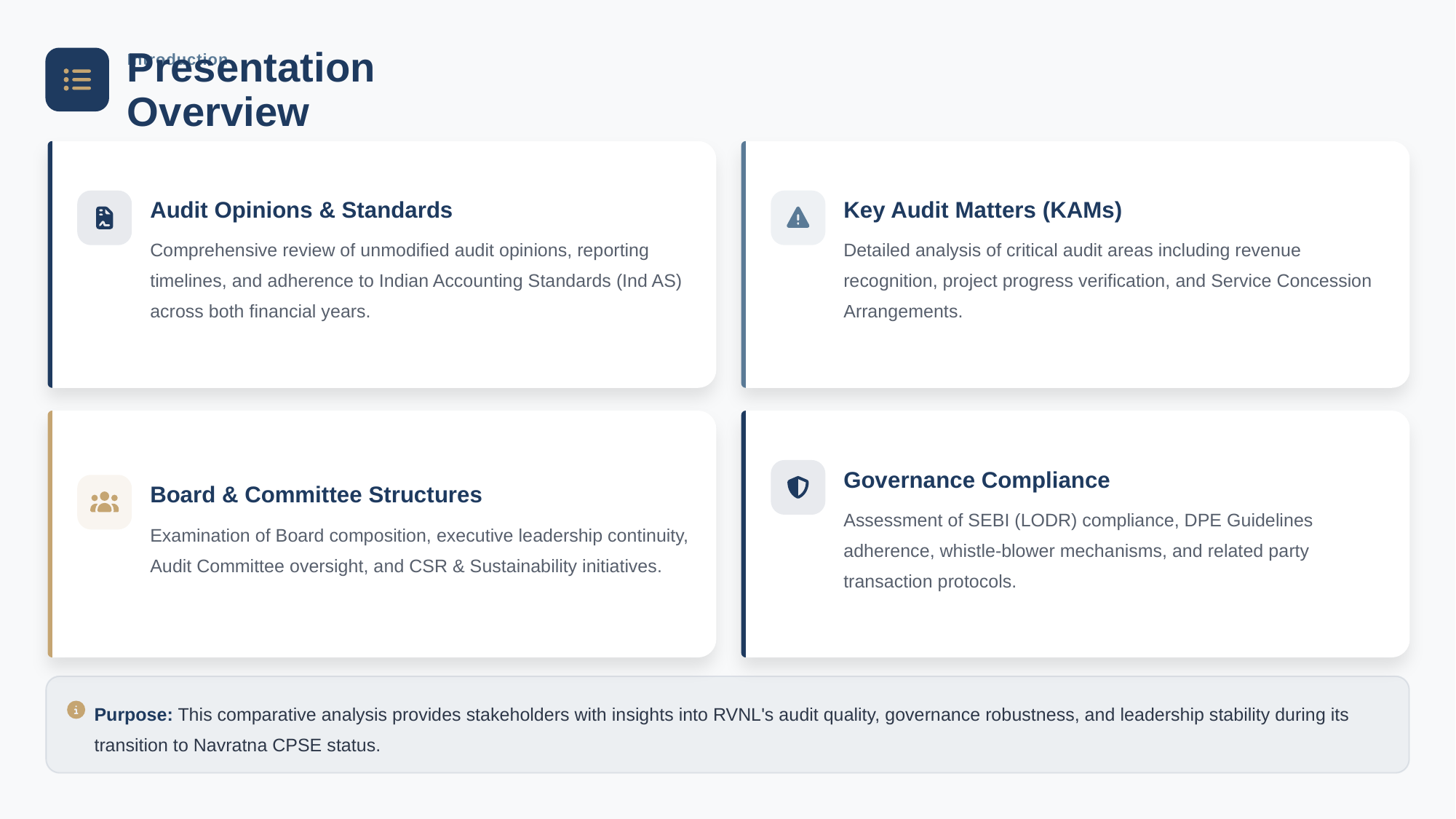

Introduction

Presentation Overview

Audit Opinions & Standards

Key Audit Matters (KAMs)

Comprehensive review of unmodified audit opinions, reporting timelines, and adherence to Indian Accounting Standards (Ind AS) across both financial years.
Detailed analysis of critical audit areas including revenue recognition, project progress verification, and Service Concession Arrangements.

Governance Compliance

Board & Committee Structures

Assessment of SEBI (LODR) compliance, DPE Guidelines adherence, whistle-blower mechanisms, and related party transaction protocols.
Examination of Board composition, executive leadership continuity, Audit Committee oversight, and CSR & Sustainability initiatives.

Purpose: This comparative analysis provides stakeholders with insights into RVNL's audit quality, governance robustness, and leadership stability during its transition to Navratna CPSE status.